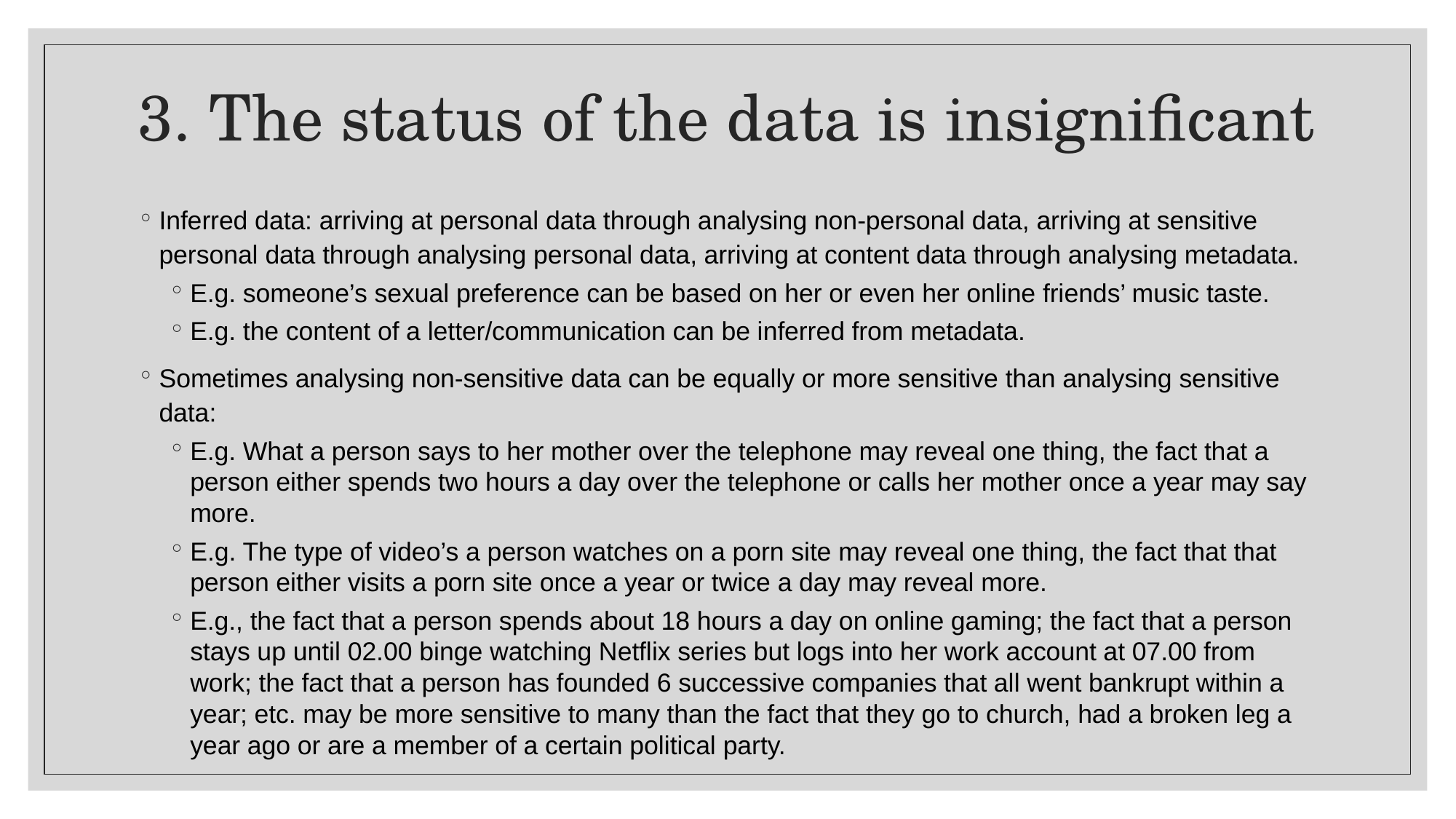

# 3. The status of the data is insignificant
Inferred data: arriving at personal data through analysing non-personal data, arriving at sensitive personal data through analysing personal data, arriving at content data through analysing metadata.
E.g. someone’s sexual preference can be based on her or even her online friends’ music taste.
E.g. the content of a letter/communication can be inferred from metadata.
Sometimes analysing non-sensitive data can be equally or more sensitive than analysing sensitive data:
E.g. What a person says to her mother over the telephone may reveal one thing, the fact that a person either spends two hours a day over the telephone or calls her mother once a year may say more.
E.g. The type of video’s a person watches on a porn site may reveal one thing, the fact that that person either visits a porn site once a year or twice a day may reveal more.
E.g., the fact that a person spends about 18 hours a day on online gaming; the fact that a person stays up until 02.00 binge watching Netflix series but logs into her work account at 07.00 from work; the fact that a person has founded 6 successive companies that all went bankrupt within a year; etc. may be more sensitive to many than the fact that they go to church, had a broken leg a year ago or are a member of a certain political party.